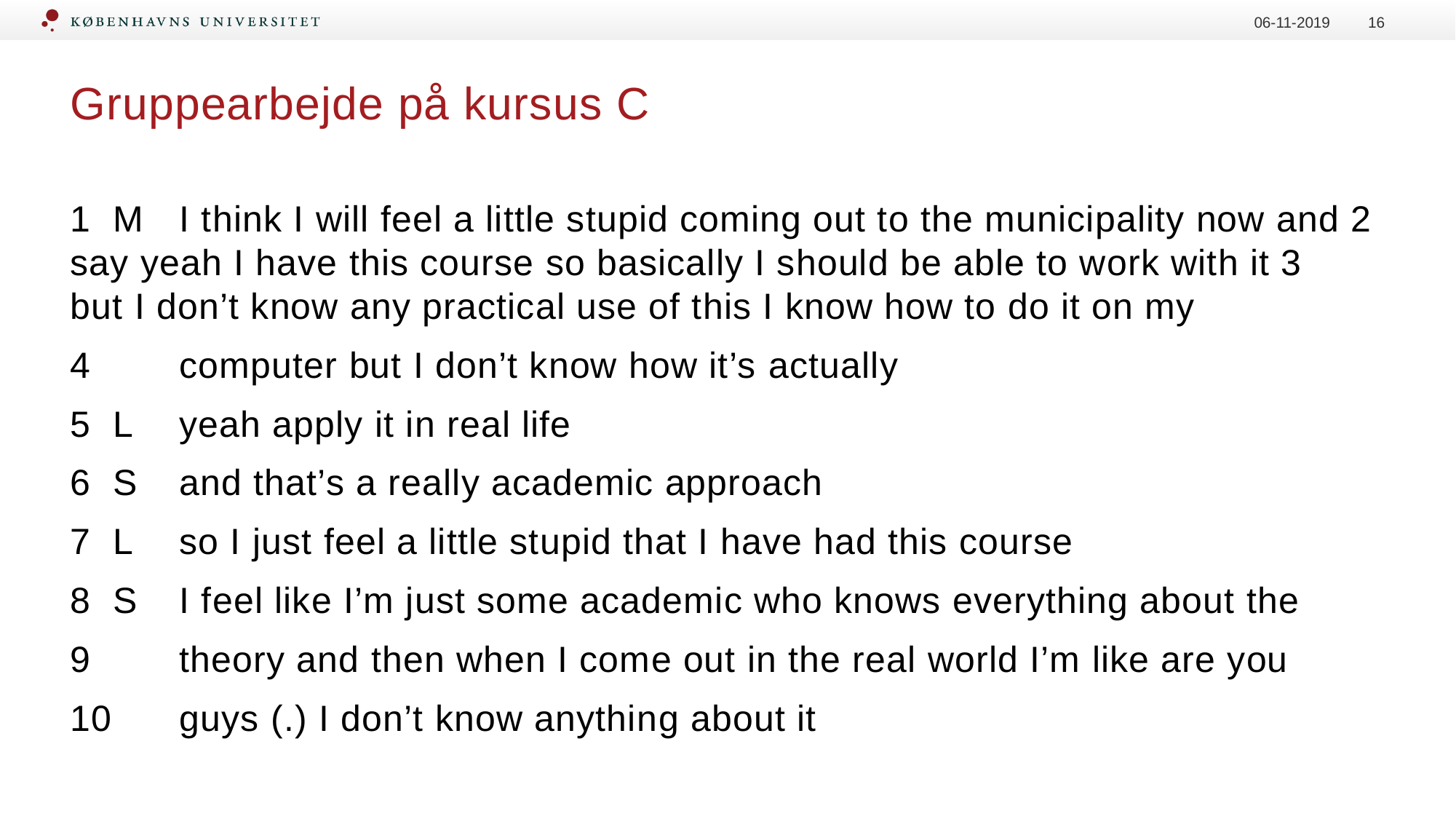

06-11-2019
16
# Gruppearbejde på kursus C
1  M 	I think I will feel a little stupid coming out to the municipality now and 2	say yeah I have this course so basically I should be able to work with it 3	but I don’t know any practical use of this I know how to do it on my
4	computer but I don’t know how it’s actually
5  L 	yeah apply it in real life
6  S 	and that’s a really academic approach
7  L 	so I just feel a little stupid that I have had this course
8  S 	I feel like I’m just some academic who knows everything about the
9	theory and then when I come out in the real world I’m like are you
10	guys (.) I don’t know anything about it